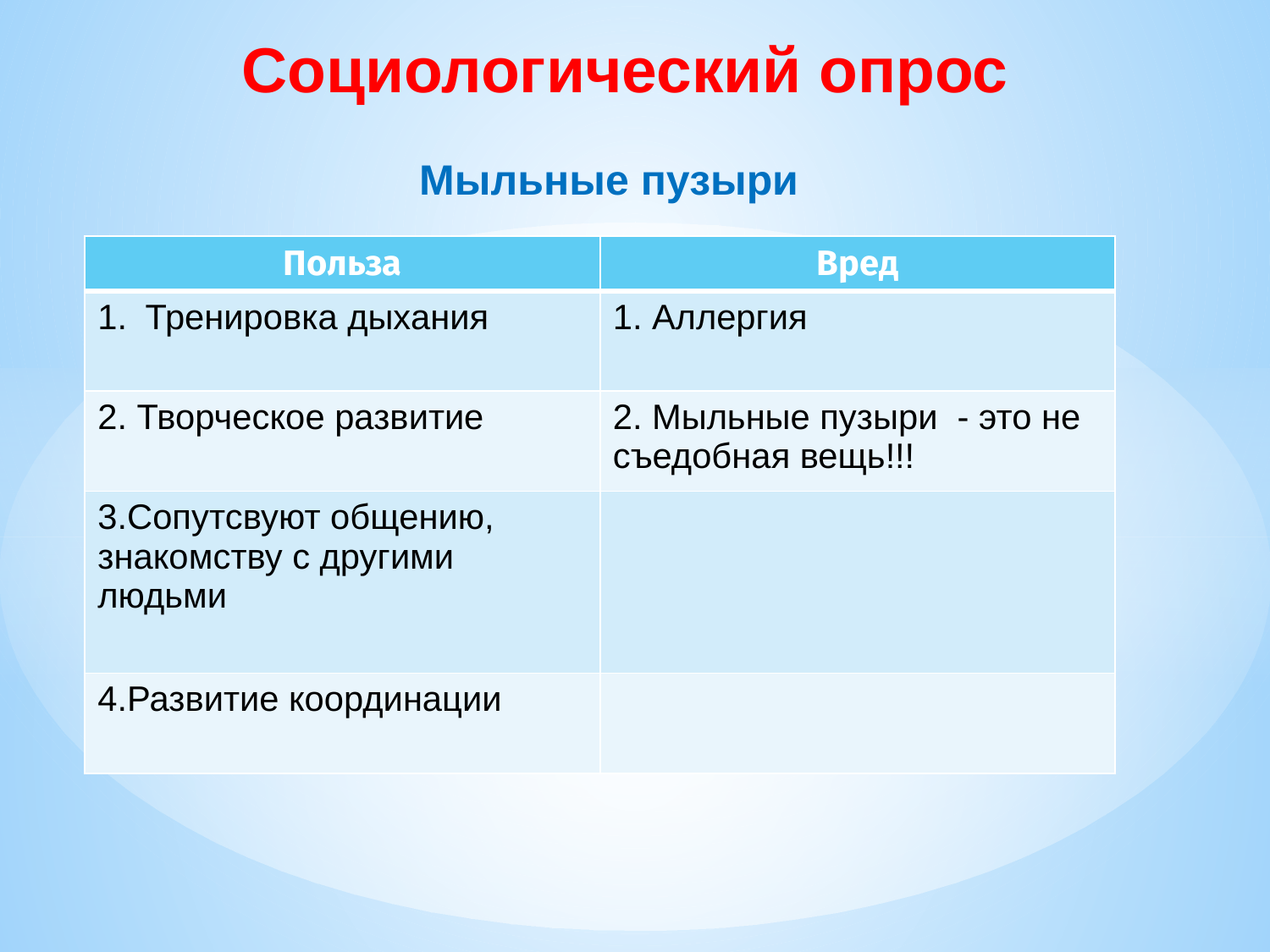

Социологический опрос
Мыльные пузыри
| Польза | Вред |
| --- | --- |
| Тренировка дыхания | 1. Аллергия |
| 2. Творческое развитие | 2. Мыльные пузыри - это не съедобная вещь!!! |
| 3.Сопутсвуют общению, знакомству с другими людьми |  |
| 4.Развитие координации |  |